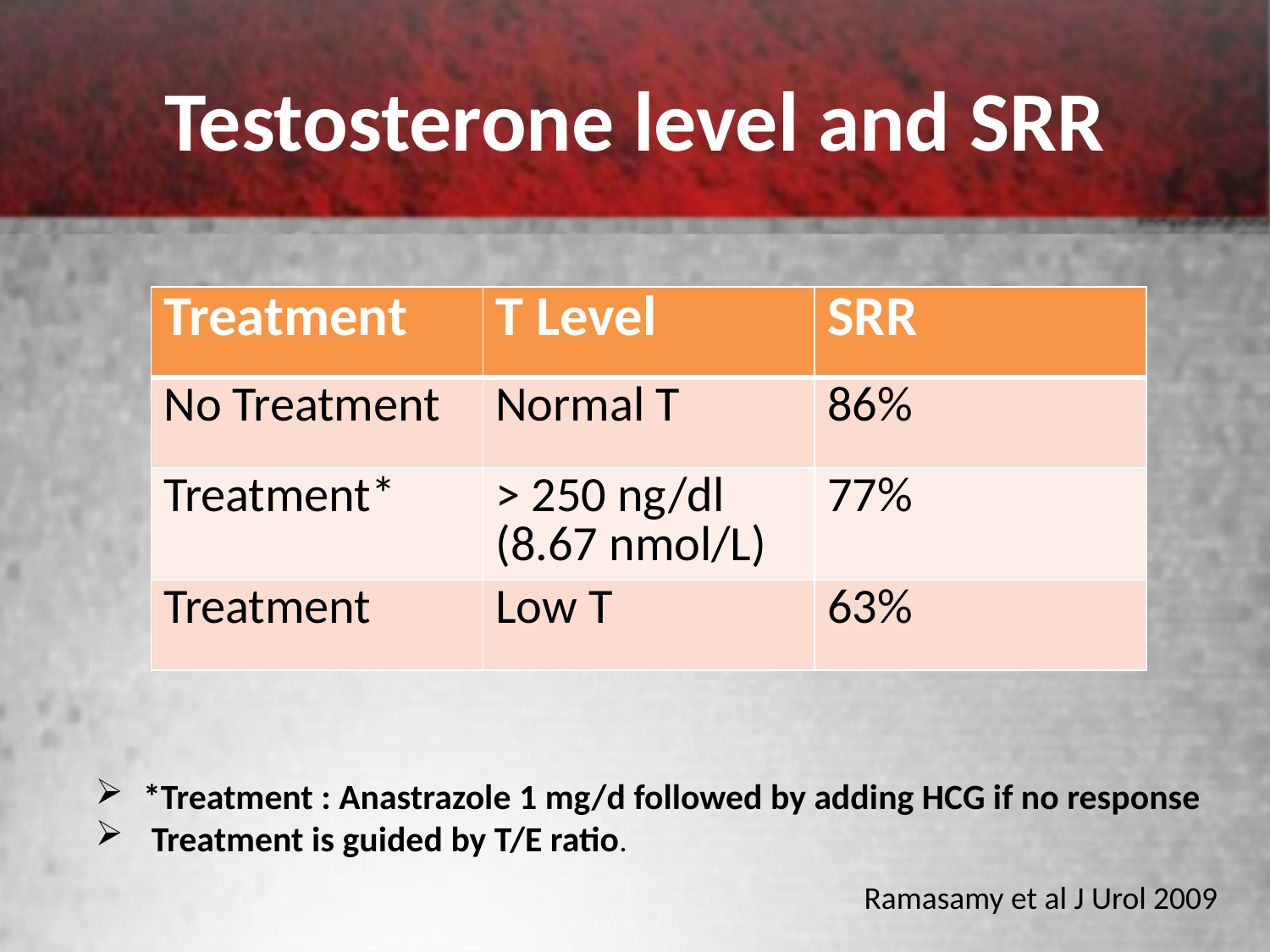

# Testosterone level and SRR
| Treatment | T Level | SRR |
| --- | --- | --- |
| No Treatment | Normal T | 86% |
| Treatment\* | > 250 ng/dl (8.67 nmol/L) | 77% |
| Treatment | Low T | 63% |
*Treatment : Anastrazole 1 mg/d followed by adding HCG if no response
 Treatment is guided by T/E ratio.
Ramasamy et al J Urol 2009